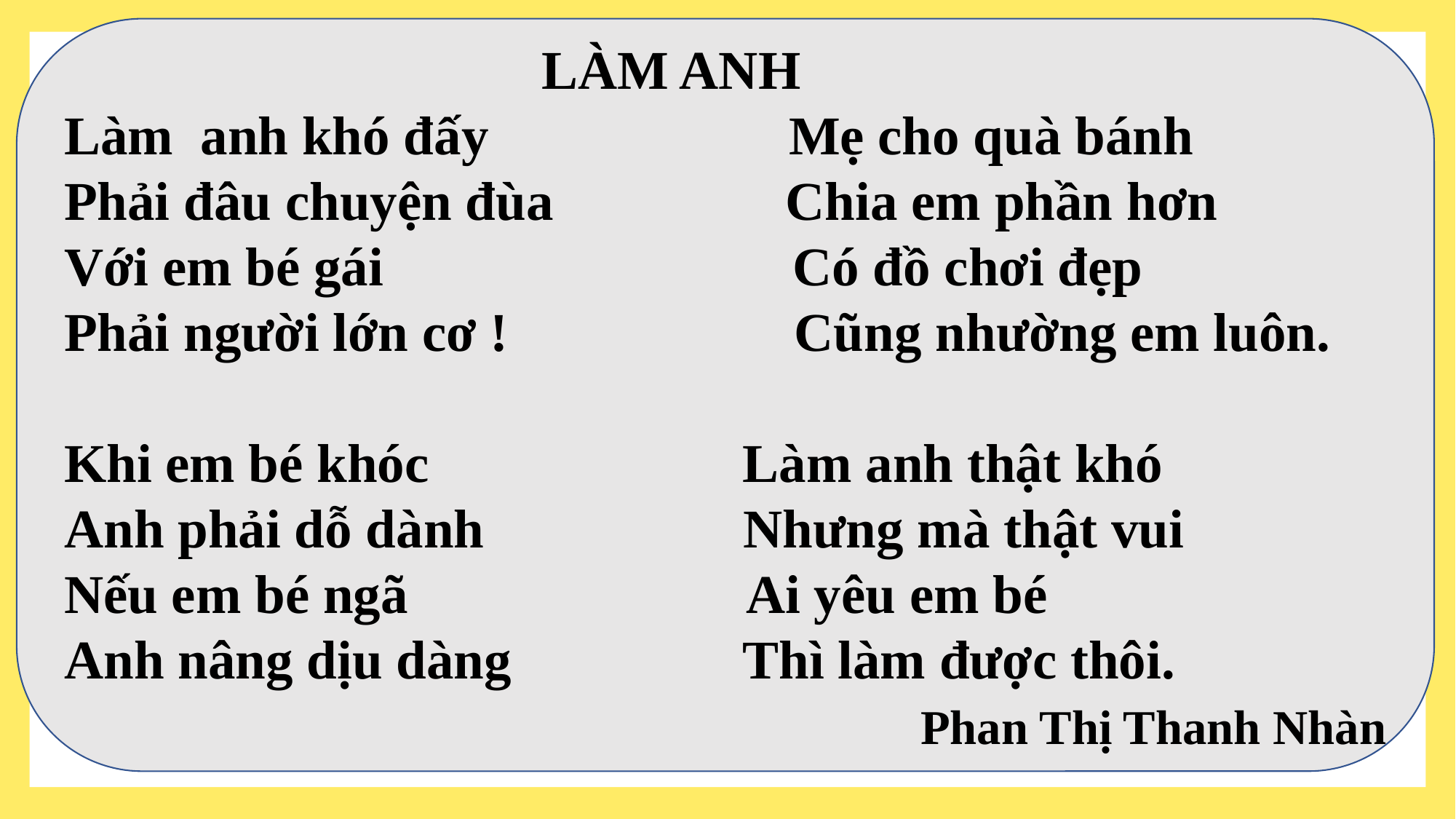

LÀM ANH
Làm  anh khó đấy                      Mẹ cho quà bánh
Phải đâu chuyện đùa                 Chia em phần hơn
Với em bé gái                              Có đồ chơi đẹp
Phải người lớn cơ !                     Cũng nhường em luôn.

Khi em bé khóc                       Làm anh thật khó
Anh phải dỗ dành                   Nhưng mà thật vui
Nếu em bé ngã                         Ai yêu em bé
Anh nâng dịu dàng                 Thì làm được thôi.
                                                      Phan Thị Thanh Nhàn